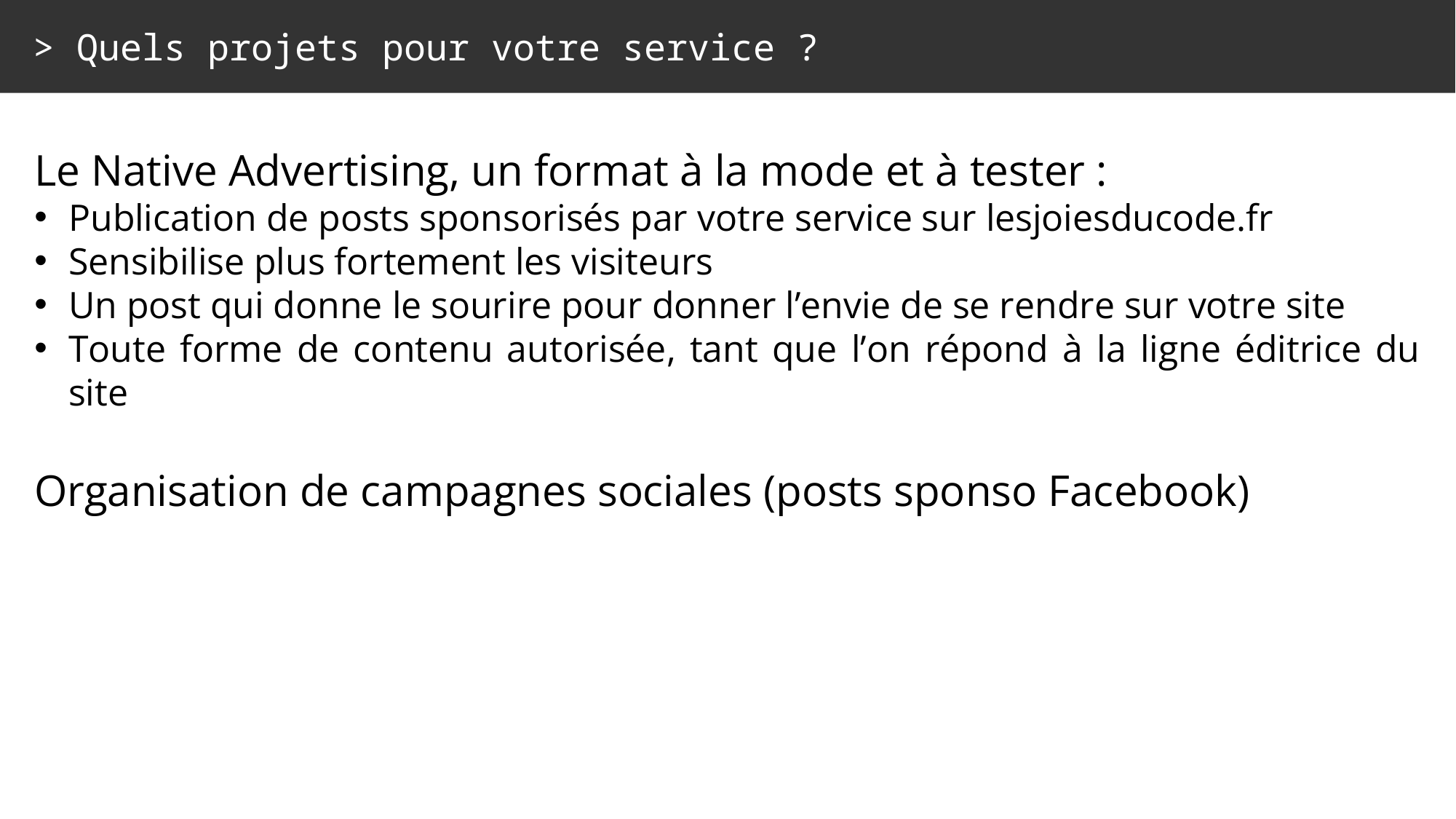

> Quels projets pour votre service ?
Le Native Advertising, un format à la mode et à tester :
Publication de posts sponsorisés par votre service sur lesjoiesducode.fr
Sensibilise plus fortement les visiteurs
Un post qui donne le sourire pour donner l’envie de se rendre sur votre site
Toute forme de contenu autorisée, tant que l’on répond à la ligne éditrice du site

Organisation de campagnes sociales (posts sponso Facebook)